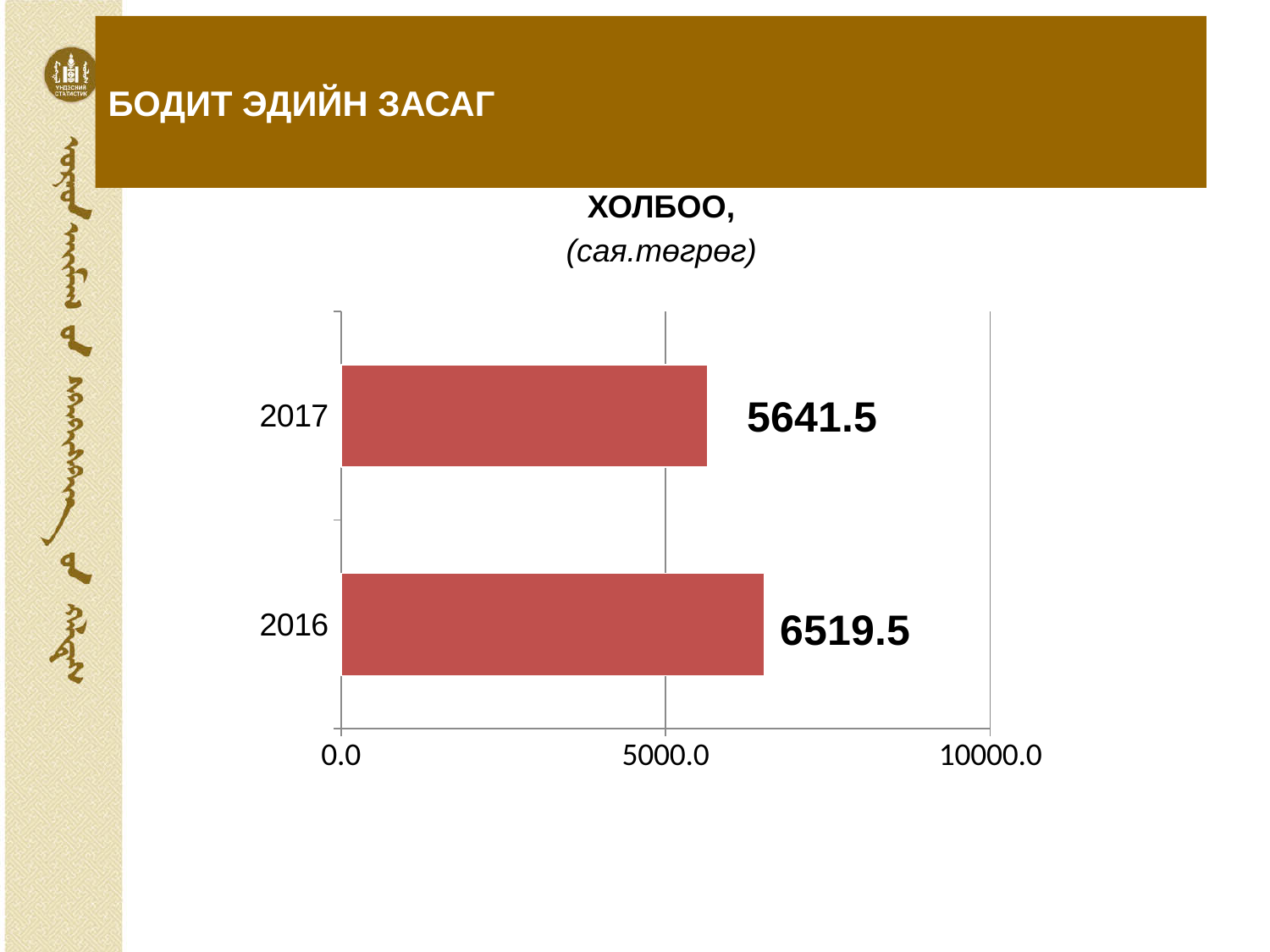

# БОДИТ ЭДИЙН ЗАСАГ
ХОЛБОО,
(сая.төгрөг)

### Chart

| Category | Column2 |
|---|---|
| 2016 | 6519.5 |
| 2017 | 5641.5 |